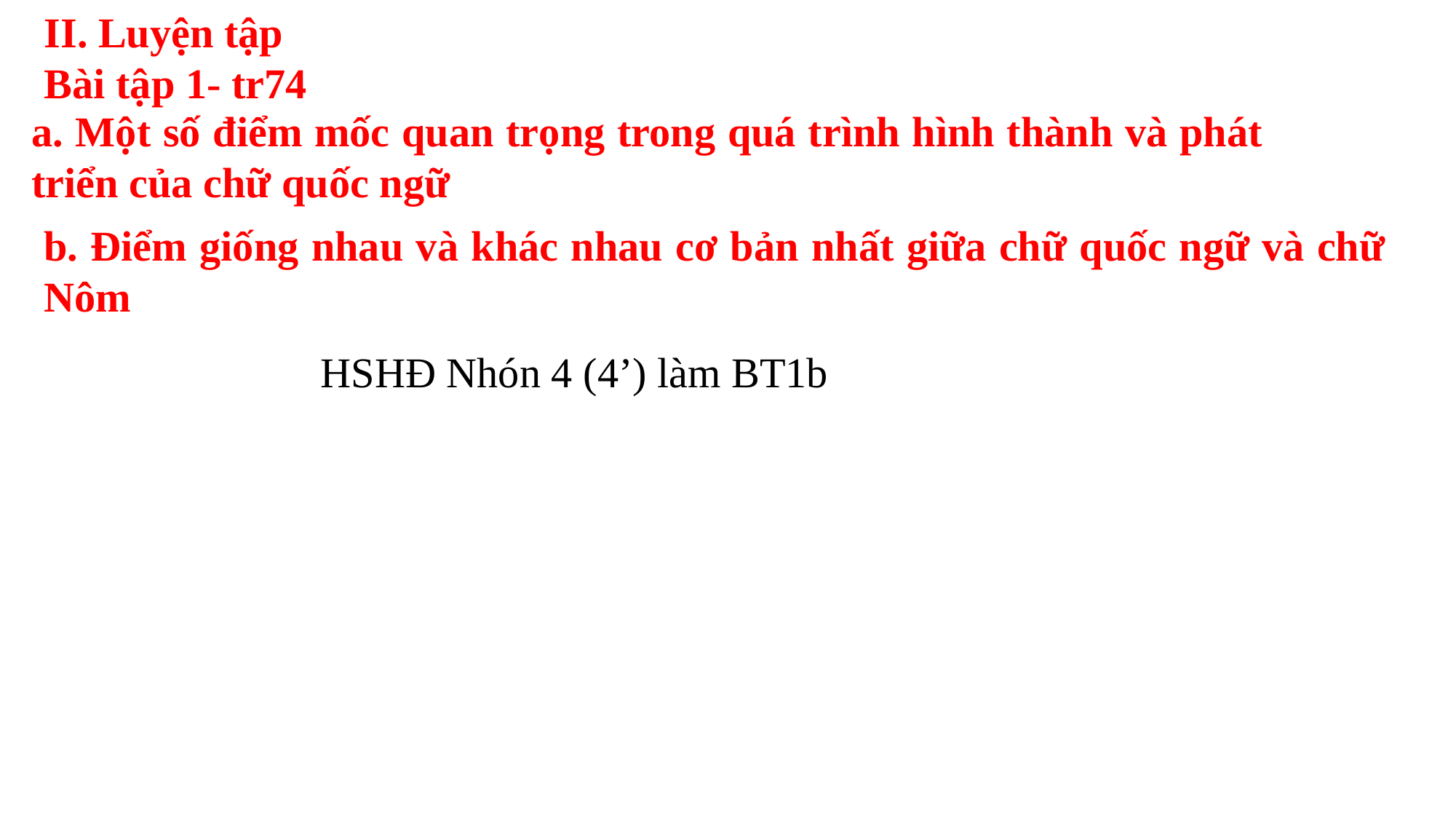

II. Luyện tập
Bài tập 1- tr74
a. Một số điểm mốc quan trọng trong quá trình hình thành và phát triển của chữ quốc ngữ
b. Điểm giống nhau và khác nhau cơ bản nhất giữa chữ quốc ngữ và chữ Nôm
HSHĐ Nhón 4 (4’) làm BT1b